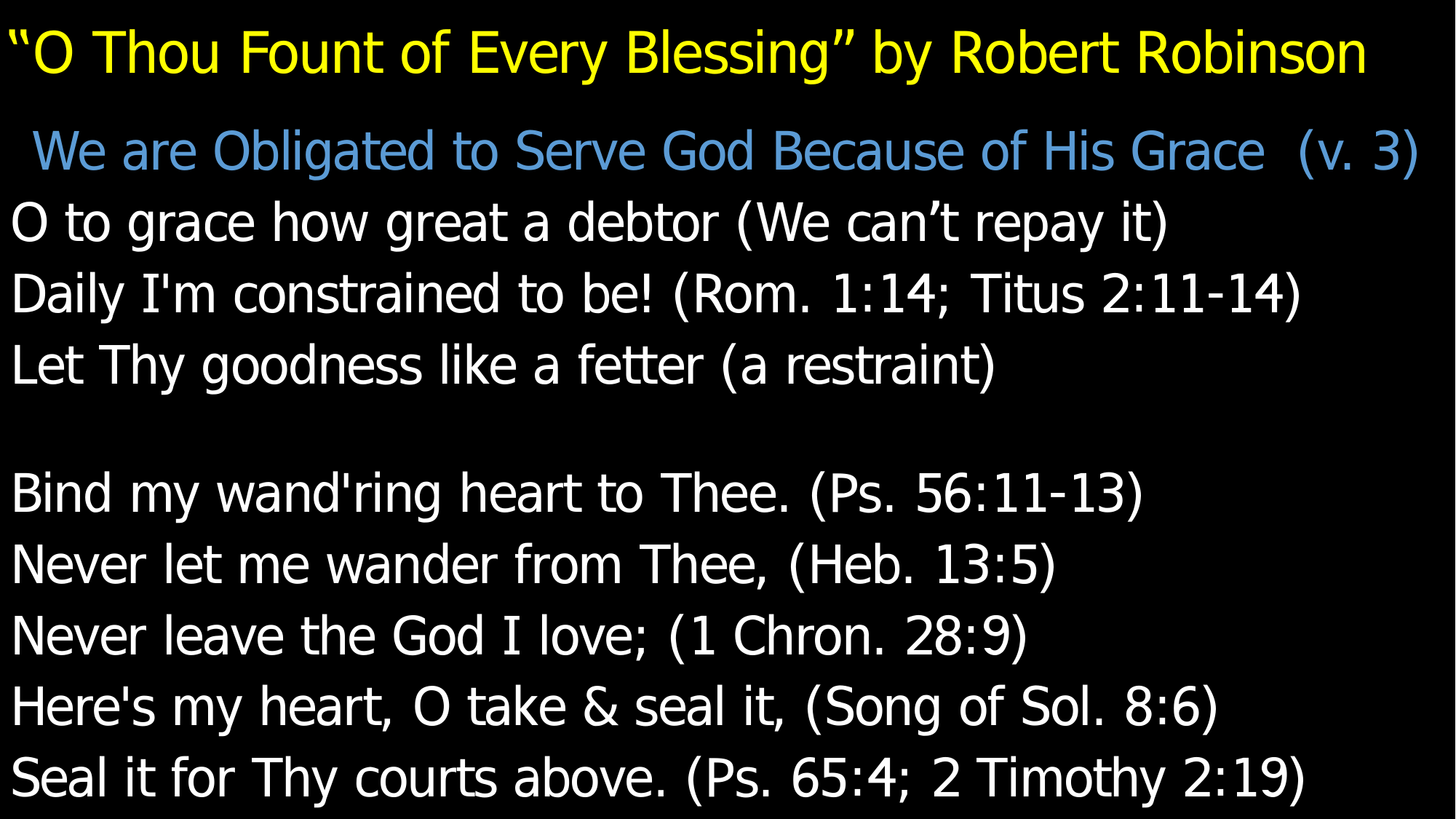

# “O Thou Fount of Every Blessing” by Robert Robinson
We are Obligated to Serve God Because of His Grace  (v. 3)
O to grace how great a debtor (We can’t repay it)
Daily I'm constrained to be! (Rom. 1:14; Titus 2:11-14)
Let Thy goodness like a fetter (a restraint)
Bind my wand'ring heart to Thee. (Ps. 56:11-13)
Never let me wander from Thee, (Heb. 13:5)
Never leave the God I love; (1 Chron. 28:9)
Here's my heart, O take & seal it, (Song of Sol. 8:6)
Seal it for Thy courts above. (Ps. 65:4; 2 Timothy 2:19)